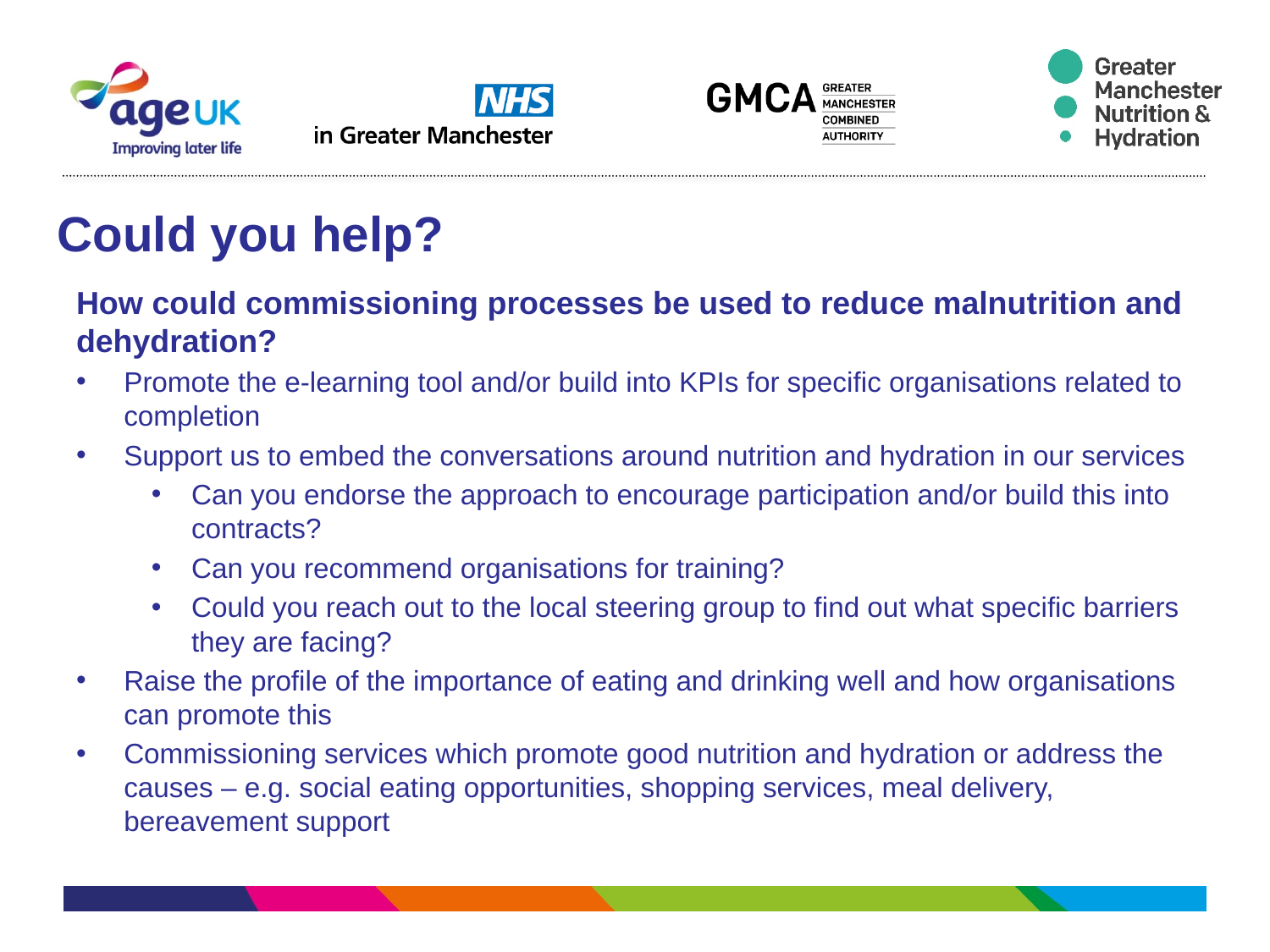

# Could you help?
How could commissioning processes be used to reduce malnutrition and dehydration?
Promote the e-learning tool and/or build into KPIs for specific organisations related to completion
Support us to embed the conversations around nutrition and hydration in our services
Can you endorse the approach to encourage participation and/or build this into contracts?
Can you recommend organisations for training?
Could you reach out to the local steering group to find out what specific barriers they are facing?
Raise the profile of the importance of eating and drinking well and how organisations can promote this
Commissioning services which promote good nutrition and hydration or address the causes – e.g. social eating opportunities, shopping services, meal delivery, bereavement support